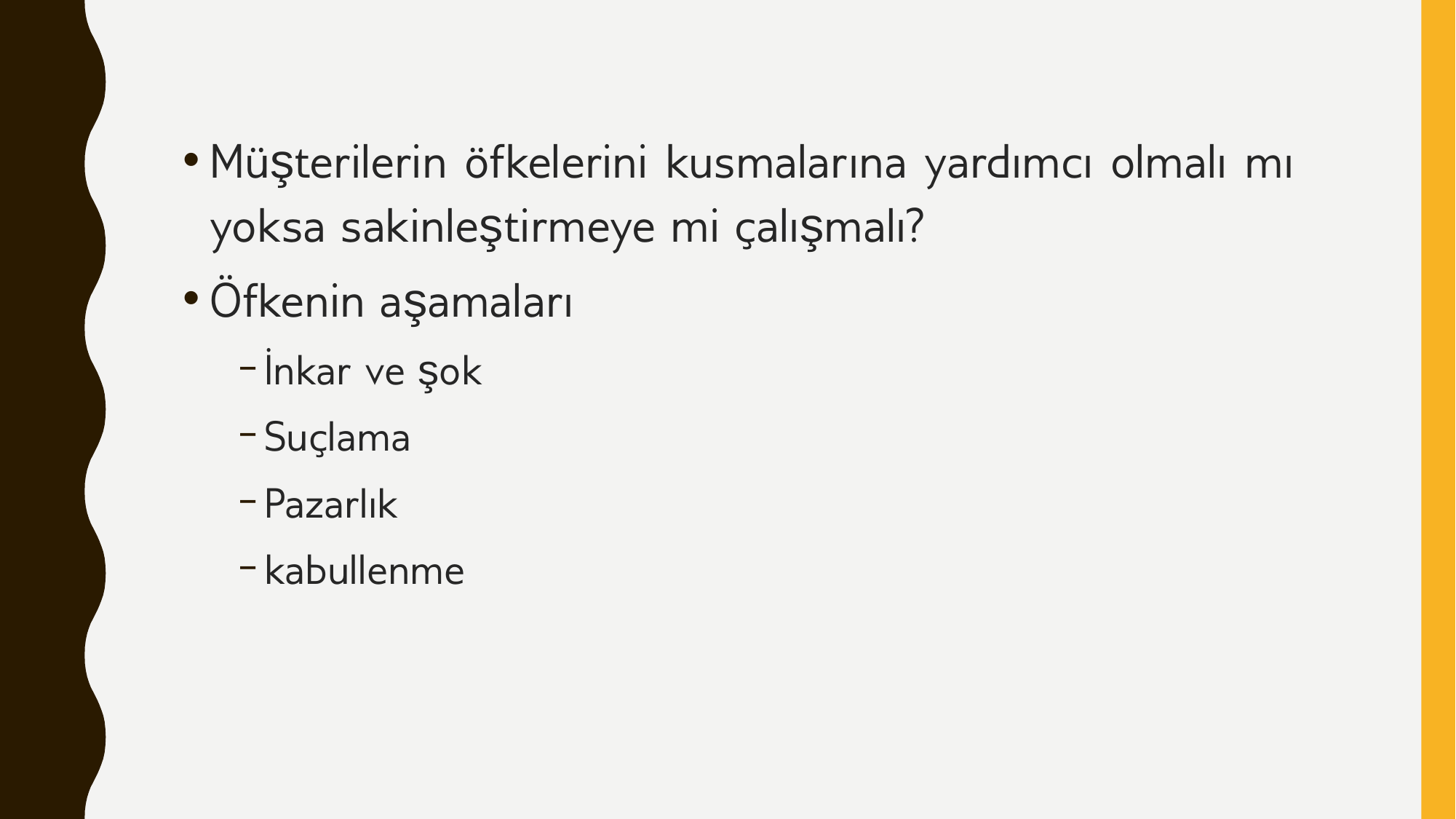

Müşterilerin öfkelerini kusmalarına yardımcı olmalı mı yoksa sakinleştirmeye mi çalışmalı?
Öfkenin aşamaları
İnkar ve şok
Suçlama
Pazarlık
kabullenme